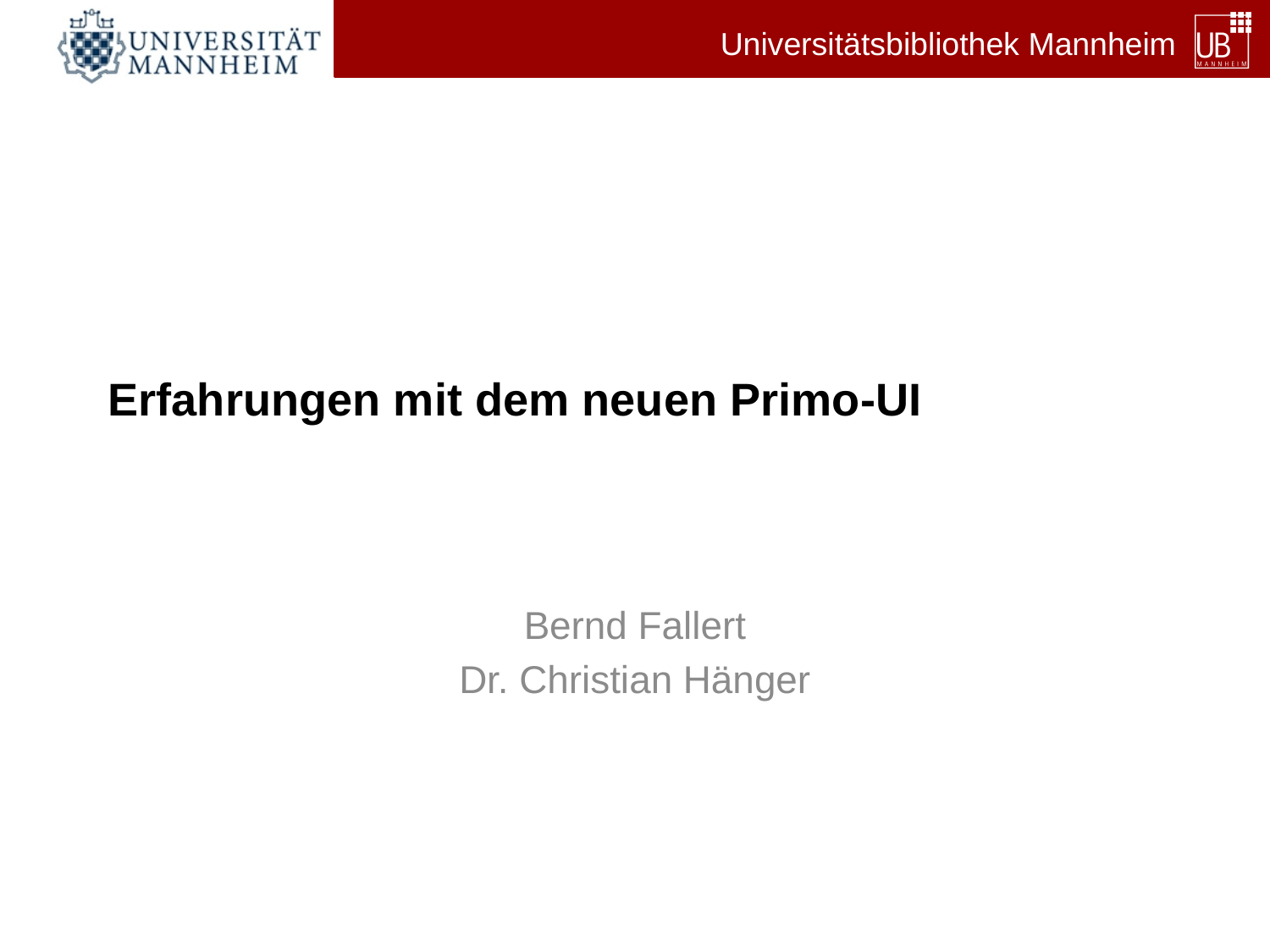

# Erfahrungen mit dem neuen Primo-UI

Bernd Fallert
Dr. Christian Hänger